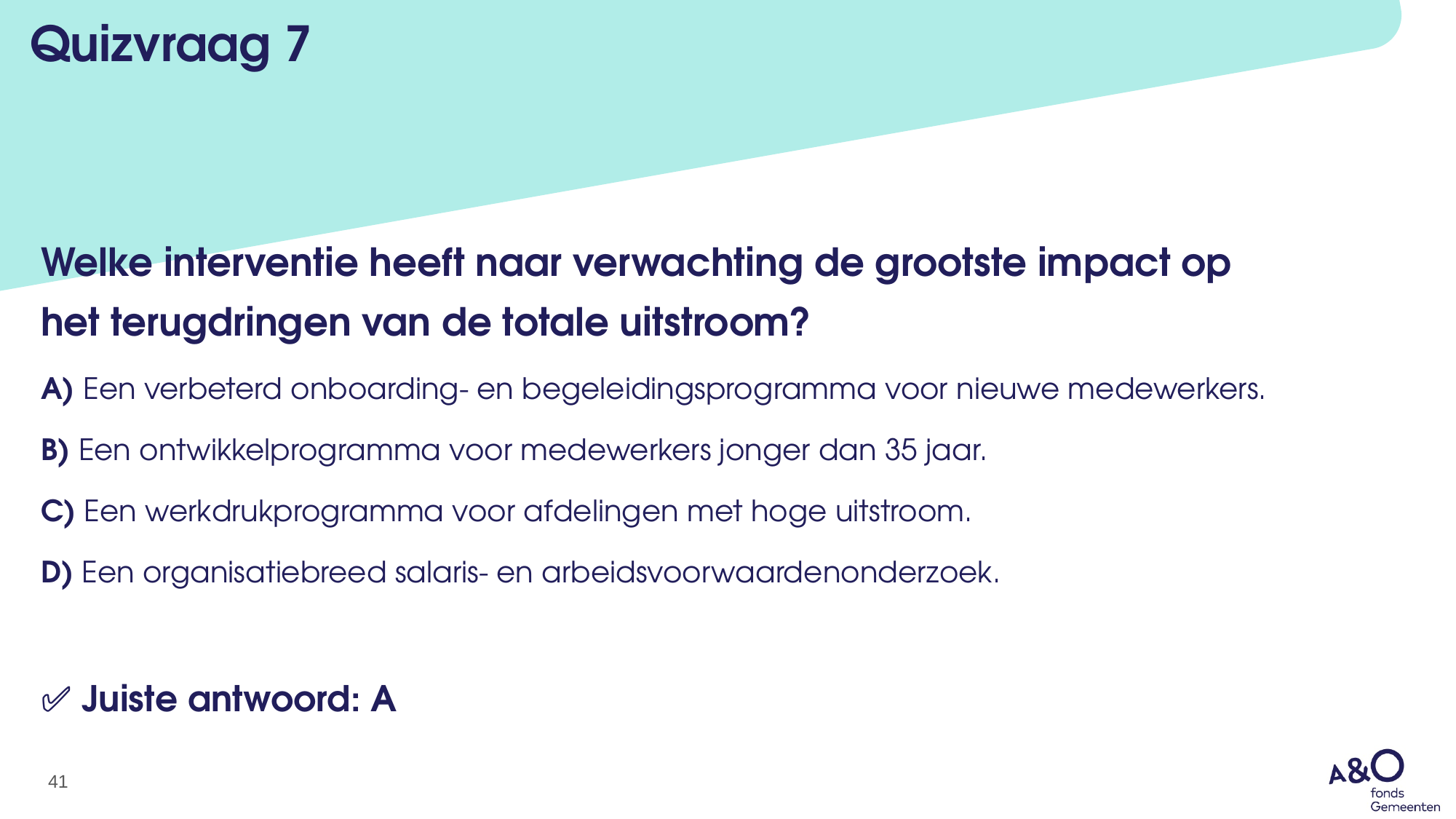

# Quizvraag 7
Welke interventie heeft naar verwachting de grootste impact op het terugdringen van de totale uitstroom?
A) Een verbeterd onboarding- en begeleidingsprogramma voor nieuwe medewerkers.
B) Een ontwikkelprogramma voor medewerkers jonger dan 35 jaar.
C) Een werkdrukprogramma voor afdelingen met hoge uitstroom.
D) Een organisatiebreed salaris- en arbeidsvoorwaardenonderzoek.

✅ Juiste antwoord: A
41